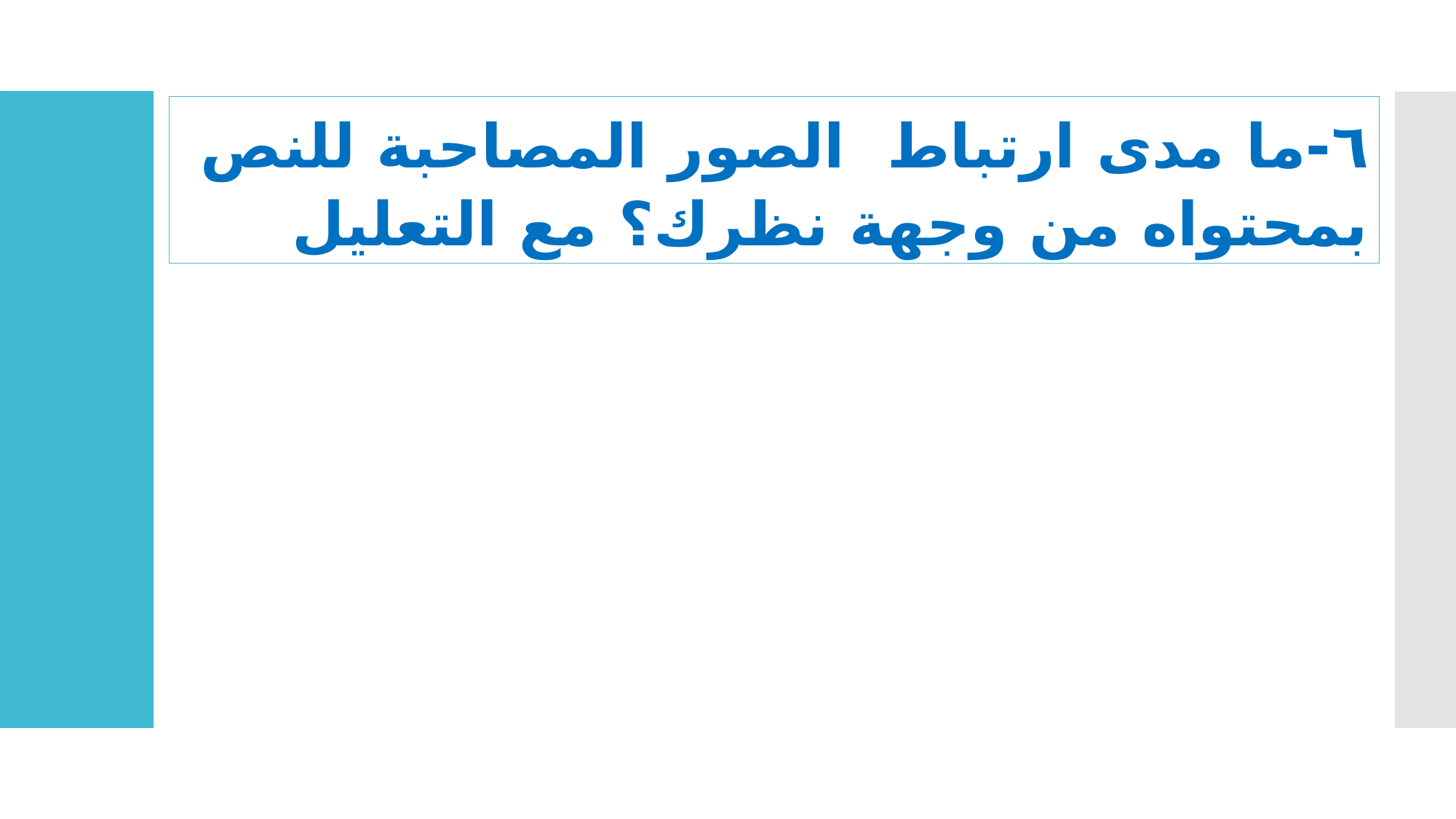

٦-ما مدى ارتباط  الصور المصاحبة للنص بمحتواه من وجهة نظرك؟ مع التعليل